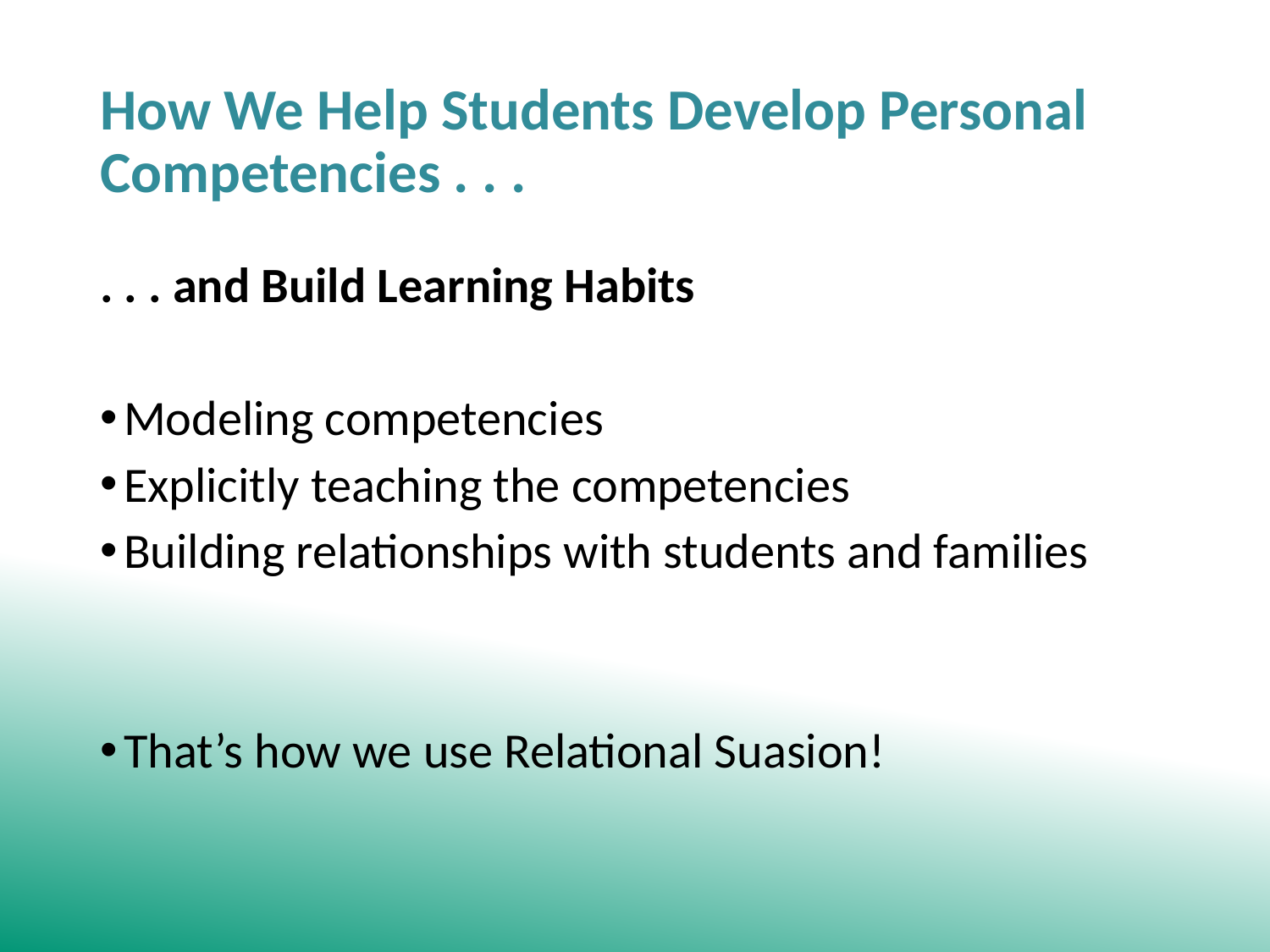

# How We Help Students Develop Personal Competencies . . .
. . . and Build Learning Habits

Modeling competencies
Explicitly teaching the competencies
Building relationships with students and families

That’s how we use Relational Suasion!